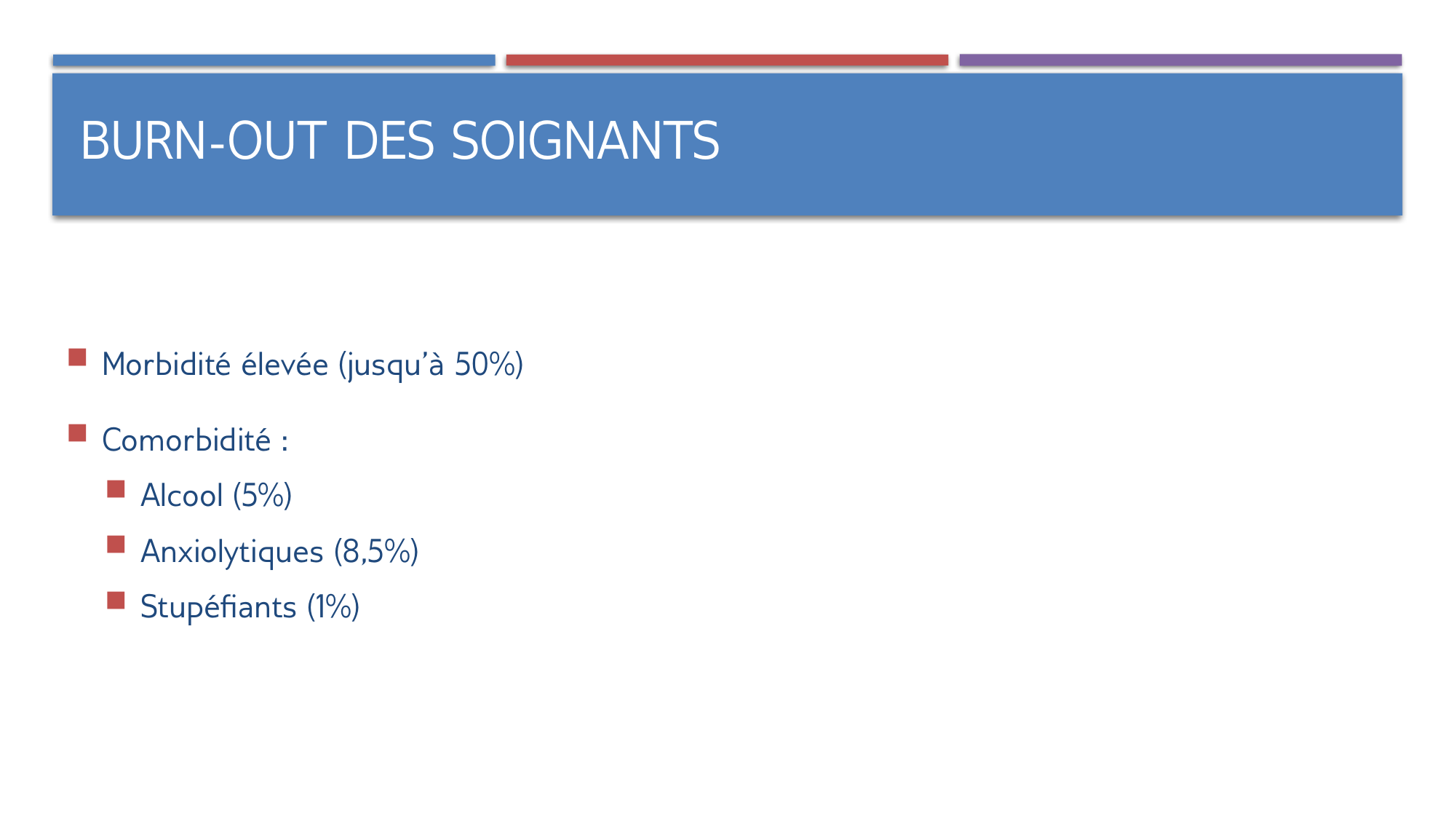

# Burn-out des soignants
Morbidité élevée (jusqu’à 50%)
Comorbidité :
Alcool (5%)
Anxiolytiques (8,5%)
Stupéfiants (1%)